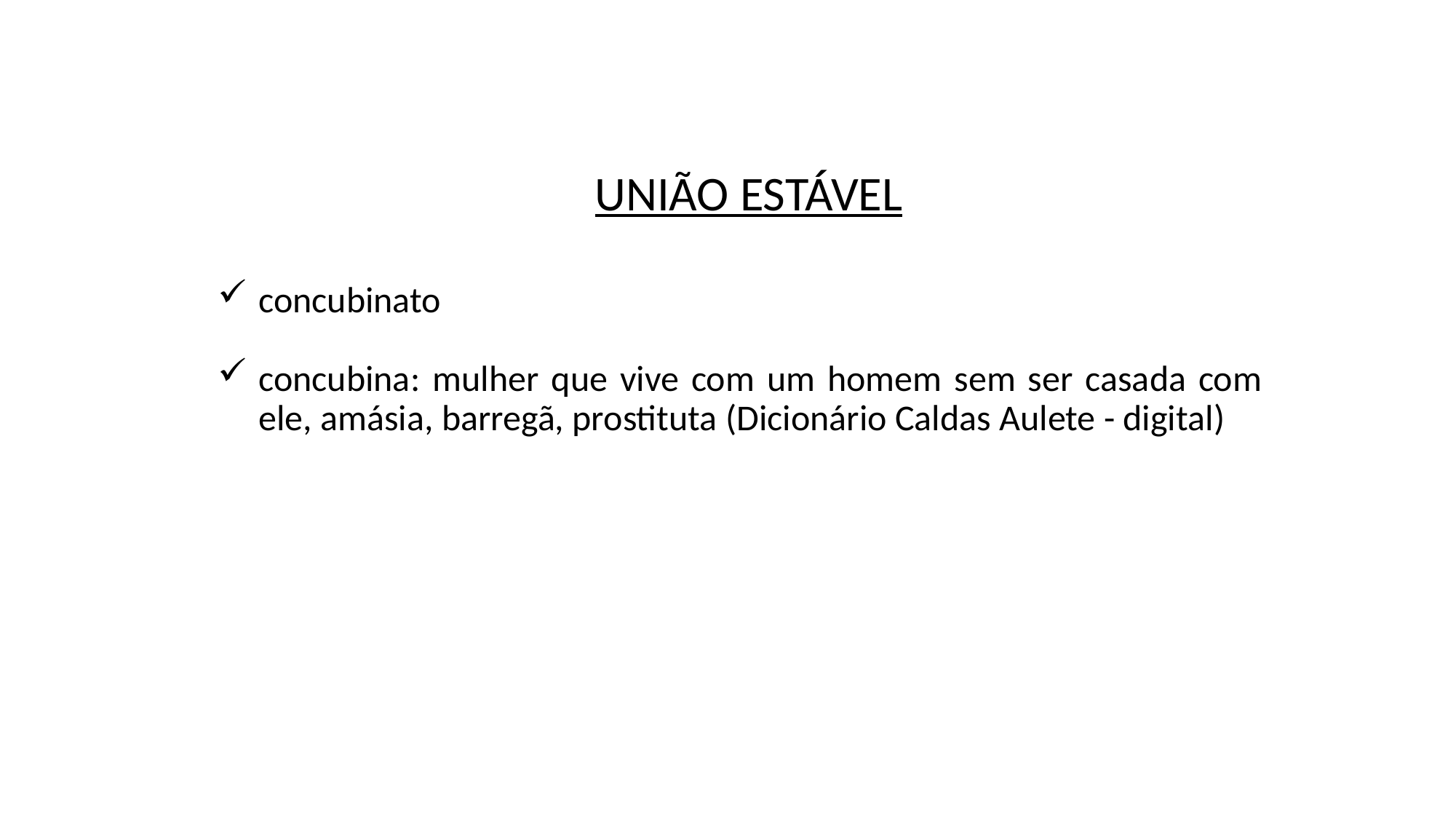

# UNIÃO ESTÁVEL
concubinato

concubina: mulher que vive com um homem sem ser casada com ele, amásia, barregã, prostituta (Dicionário Caldas Aulete - digital)